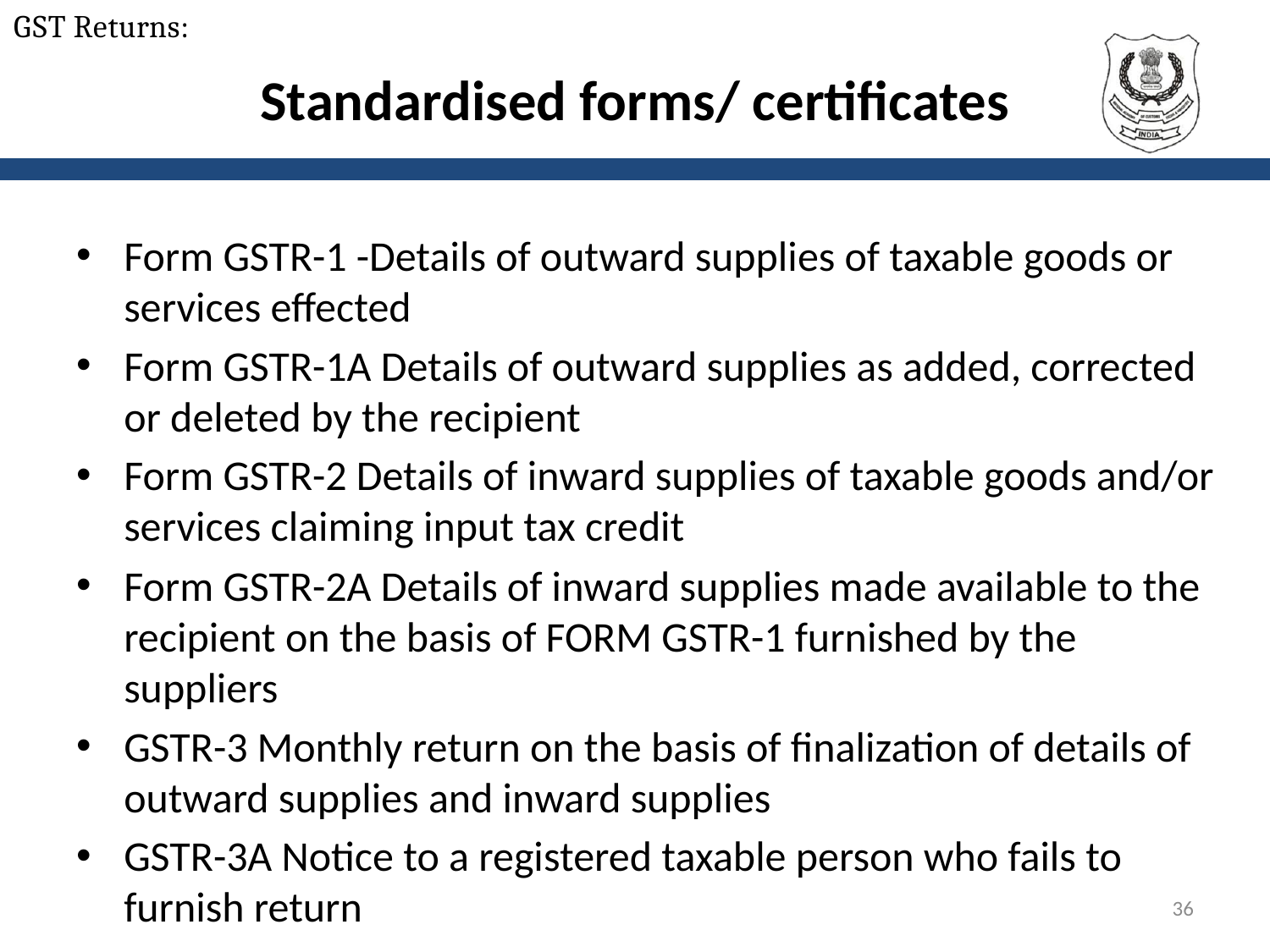

GST Returns:
# Standardised forms/ certificates
Form GSTR-1 -Details of outward supplies of taxable goods or services effected
Form GSTR-1A Details of outward supplies as added, corrected or deleted by the recipient
Form GSTR-2 Details of inward supplies of taxable goods and/or services claiming input tax credit
Form GSTR-2A Details of inward supplies made available to the recipient on the basis of FORM GSTR-1 furnished by the suppliers
GSTR-3 Monthly return on the basis of finalization of details of outward supplies and inward supplies
GSTR-3A Notice to a registered taxable person who fails to furnish return
36